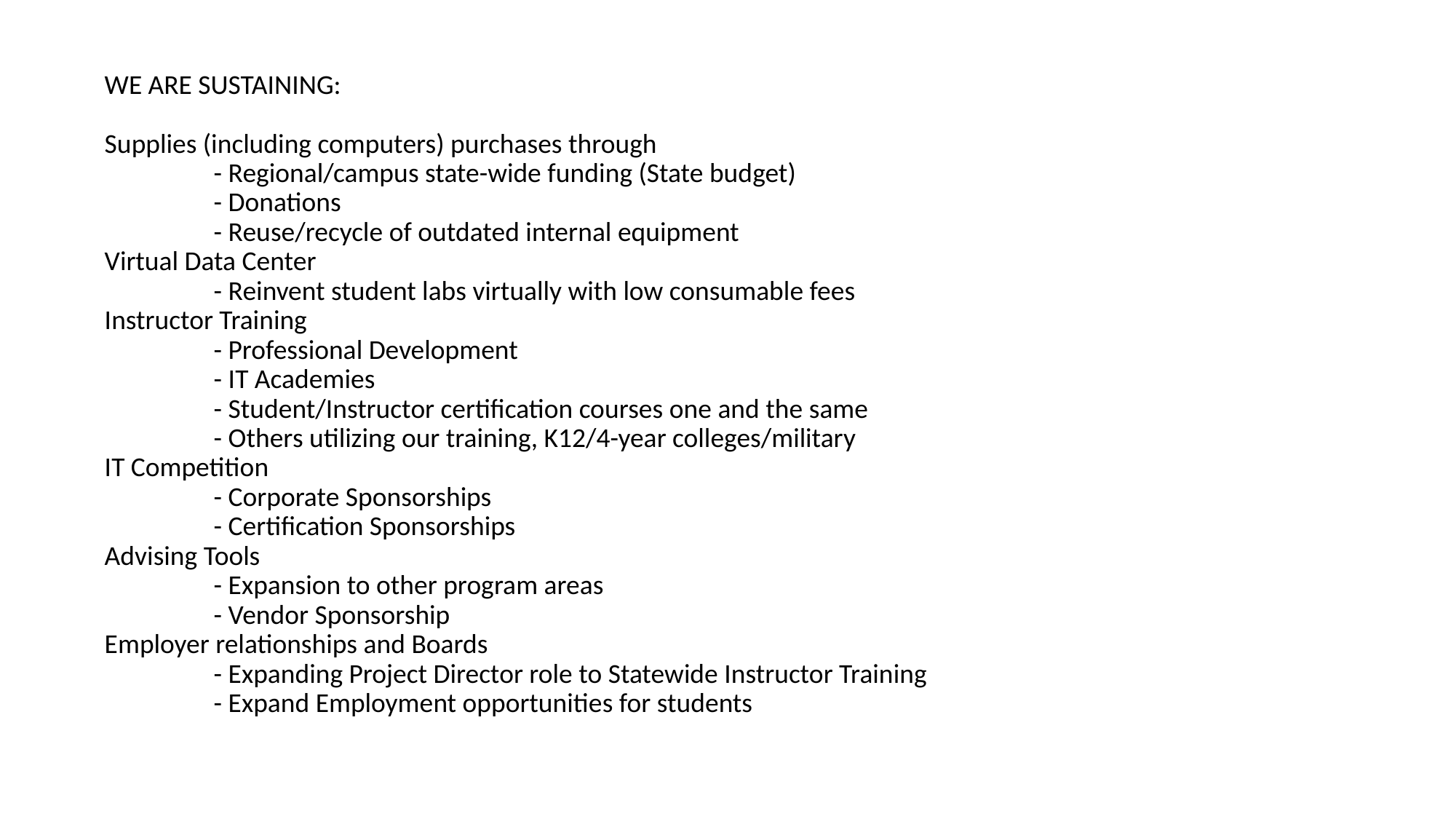

# WE ARE SUSTAINING: Supplies (including computers) purchases through - Regional/campus state-wide funding (State budget) - Donations - Reuse/recycle of outdated internal equipment Virtual Data Center - Reinvent student labs virtually with low consumable fees Instructor Training - Professional Development - IT Academies - Student/Instructor certification courses one and the same - Others utilizing our training, K12/4-year colleges/military IT Competition - Corporate Sponsorships - Certification Sponsorships Advising Tools - Expansion to other program areas - Vendor Sponsorship Employer relationships and Boards - Expanding Project Director role to Statewide Instructor Training - Expand Employment opportunities for students